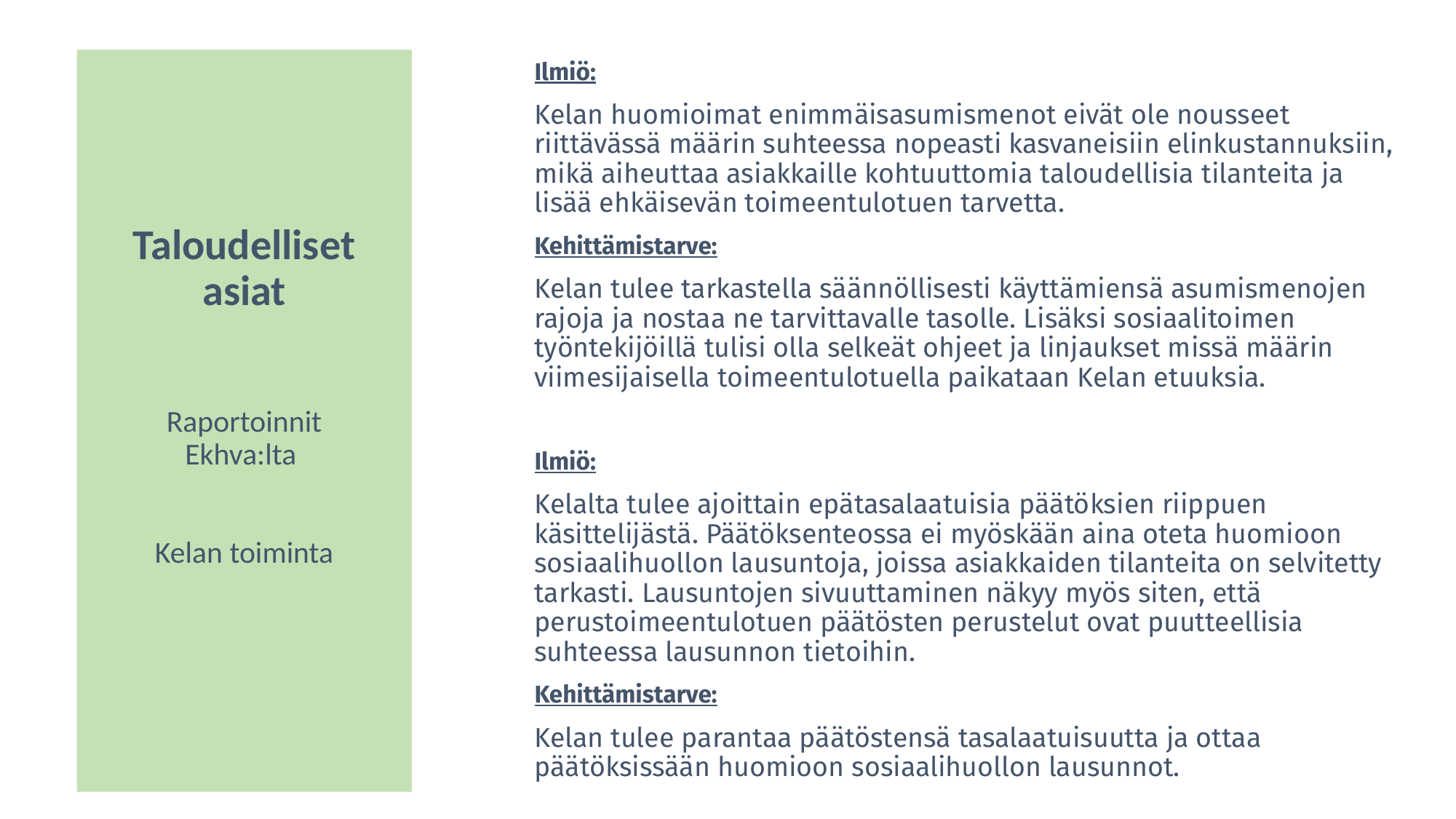

# Taloudelliset asiat Raportoinnit Ekhva:lta Kelan toiminta
Ilmiö:
Kelan huomioimat enimmäisasumismenot eivät ole nousseet riittävässä määrin suhteessa nopeasti kasvaneisiin elinkustannuksiin, mikä aiheuttaa asiakkaille kohtuuttomia taloudellisia tilanteita ja lisää ehkäisevän toimeentulotuen tarvetta.
Kehittämistarve:
Kelan tulee tarkastella säännöllisesti käyttämiensä asumismenojen rajoja ja nostaa ne tarvittavalle tasolle. Lisäksi sosiaalitoimen työntekijöillä tulisi olla selkeät ohjeet ja linjaukset missä määrin viimesijaisella toimeentulotuella paikataan Kelan etuuksia.

Ilmiö:
Kelalta tulee ajoittain epätasalaatuisia päätöksien riippuen käsittelijästä. Päätöksenteossa ei myöskään aina oteta huomioon sosiaalihuollon lausuntoja, joissa asiakkaiden tilanteita on selvitetty tarkasti. Lausuntojen sivuuttaminen näkyy myös siten, että perustoimeentulotuen päätösten perustelut ovat puutteellisia suhteessa lausunnon tietoihin.
Kehittämistarve:
Kelan tulee parantaa päätöstensä tasalaatuisuutta ja ottaa päätöksissään huomioon sosiaalihuollon lausunnot.